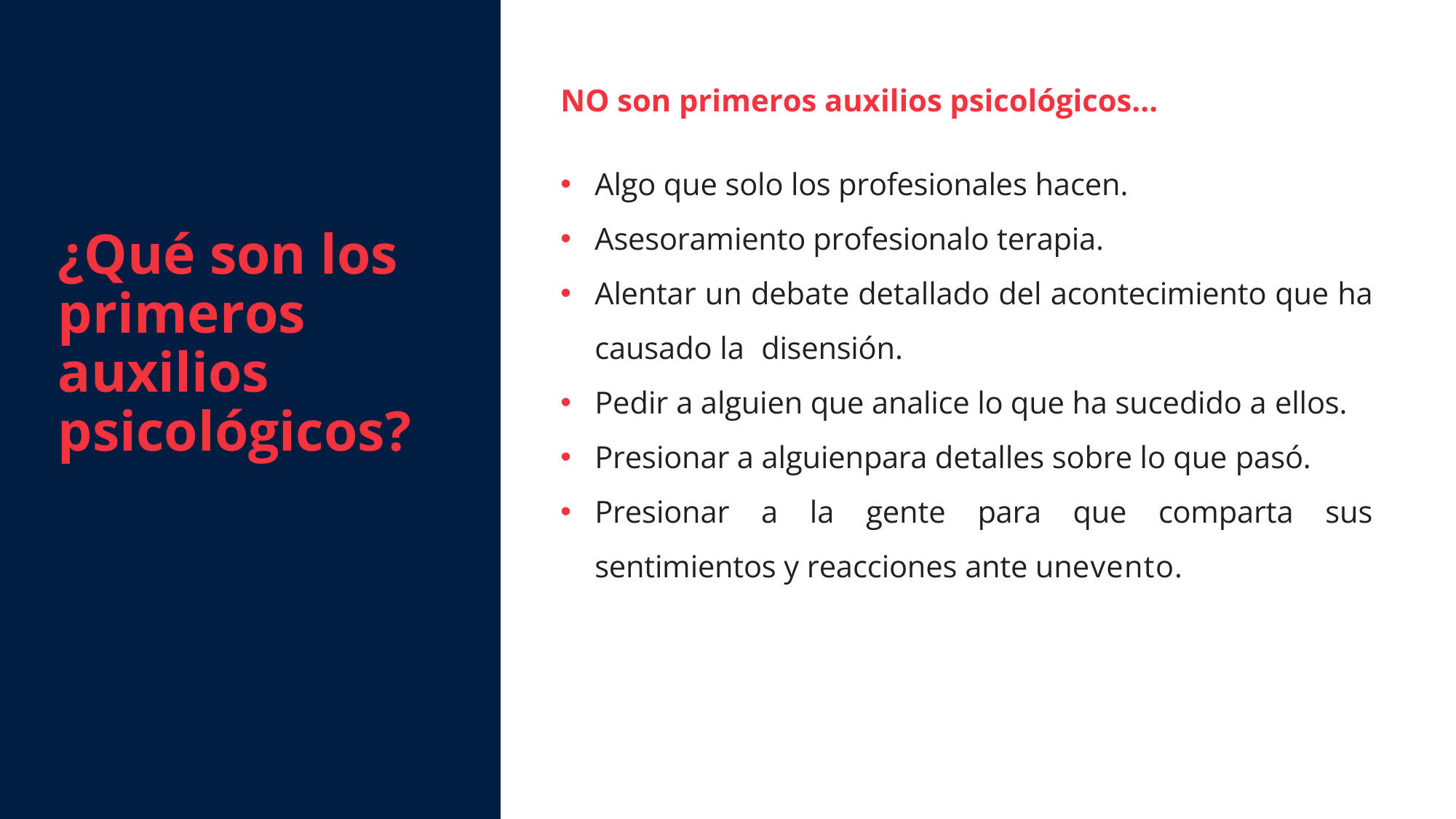

¿Qué son los primeros auxilios psicológicos?
NO son primeros auxilios psicológicos...

Algo que solo los profesionales hacen.
Asesoramiento profesionalo terapia.
Alentar un debate detallado del acontecimiento que ha causado la  disensión.
Pedir a alguien que analice lo que ha sucedido a ellos.
Presionar a alguienpara detalles sobre lo que pasó.
Presionar a la gente para que comparta sus sentimientos y reacciones ante unevento.